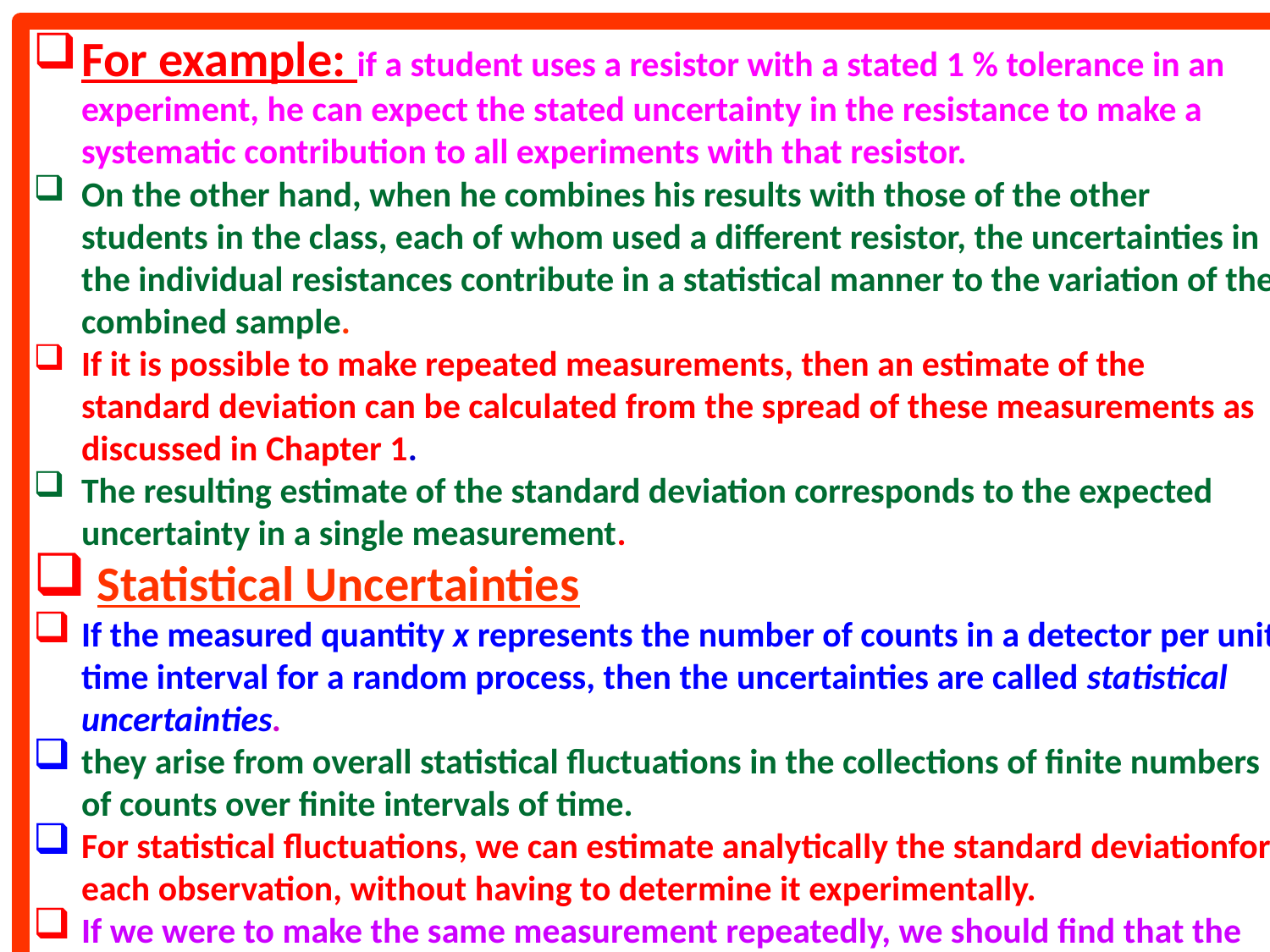

For example: if a student uses a resistor with a stated 1 % tolerance in an experiment, he can expect the stated uncertainty in the resistance to make a systematic contribution to all experiments with that resistor.
On the other hand, when he combines his results with those of the other students in the class, each of whom used a different resistor, the uncertainties in the individual resistances contribute in a statistical manner to the variation of the combined sample.
If it is possible to make repeated measurements, then an estimate of the standard deviation can be calculated from the spread of these measurements as discussed in Chapter 1.
The resulting estimate of the standard deviation corresponds to the expected uncertainty in a single measurement.
Statistical Uncertainties
If the measured quantity x represents the number of counts in a detector per unit time interval for a random process, then the uncertainties are called statistical uncertainties.
they arise from overall statistical fluctuations in the collections of finite numbers of counts over finite intervals of time.
For statistical fluctuations, we can estimate analytically the standard deviationfor each observation, without having to determine it experimentally.
If we were to make the same measurement repeatedly, we should find that the observed values were distributed about their mean in a Poisson distribution (as discussed in Section 2.2) instead of a Gaussian distribution.